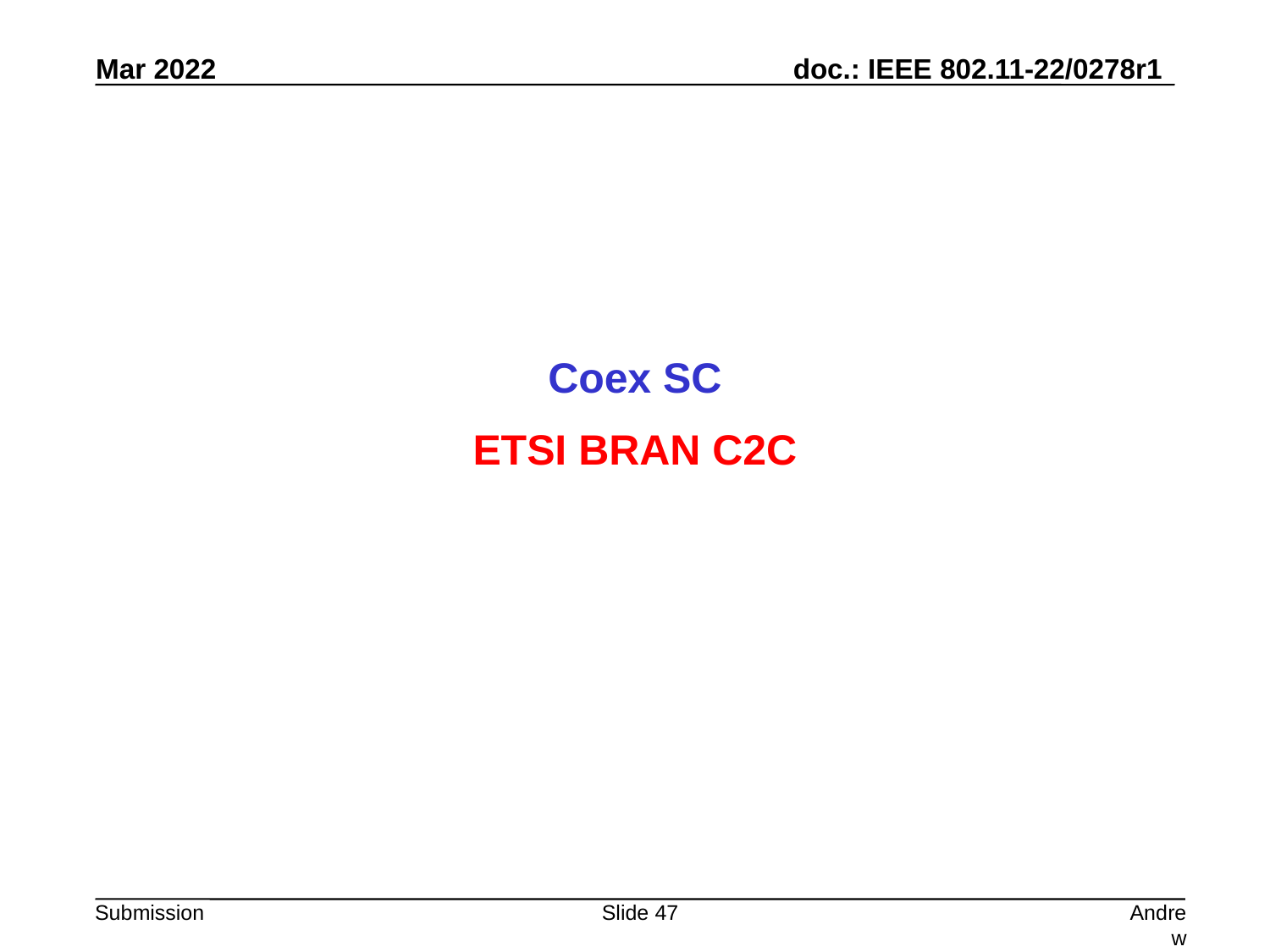

Coex SC
ETSI BRAN C2C
Slide 47
Andrew Myles, Cisco